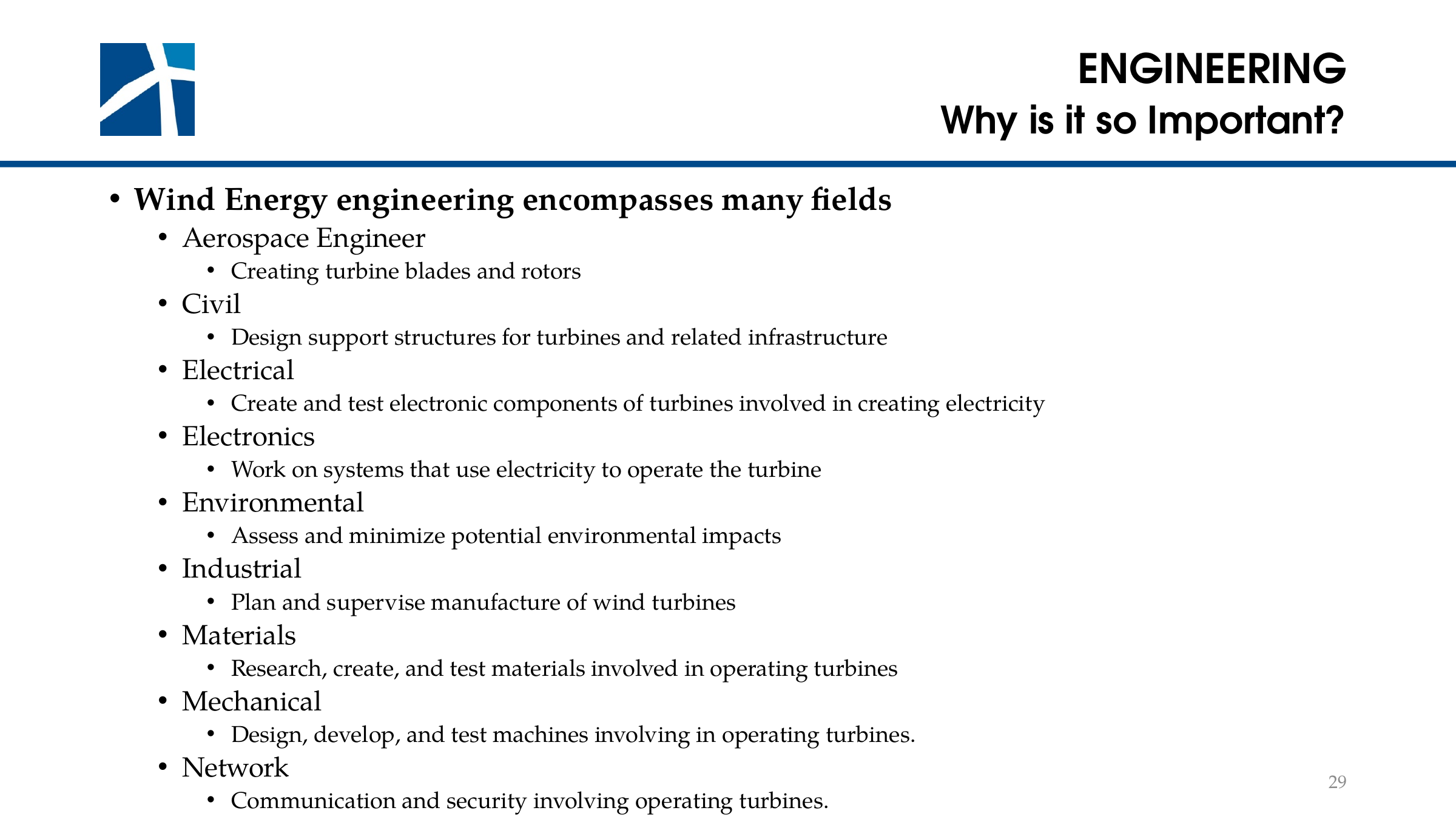

Engineering
Why is it so Important?
Wind Energy engineering encompasses many fields
Aerospace Engineer
Creating turbine blades and rotors
Civil
Design support structures for turbines and related infrastructure
Electrical
Create and test electronic components of turbines involved in creating electricity
Electronics
Work on systems that use electricity to operate the turbine
Environmental
Assess and minimize potential environmental impacts
Industrial
Plan and supervise manufacture of wind turbines
Materials
Research, create, and test materials involved in operating turbines
Mechanical
Design, develop, and test machines involving in operating turbines.
Network
Communication and security involving operating turbines.

29